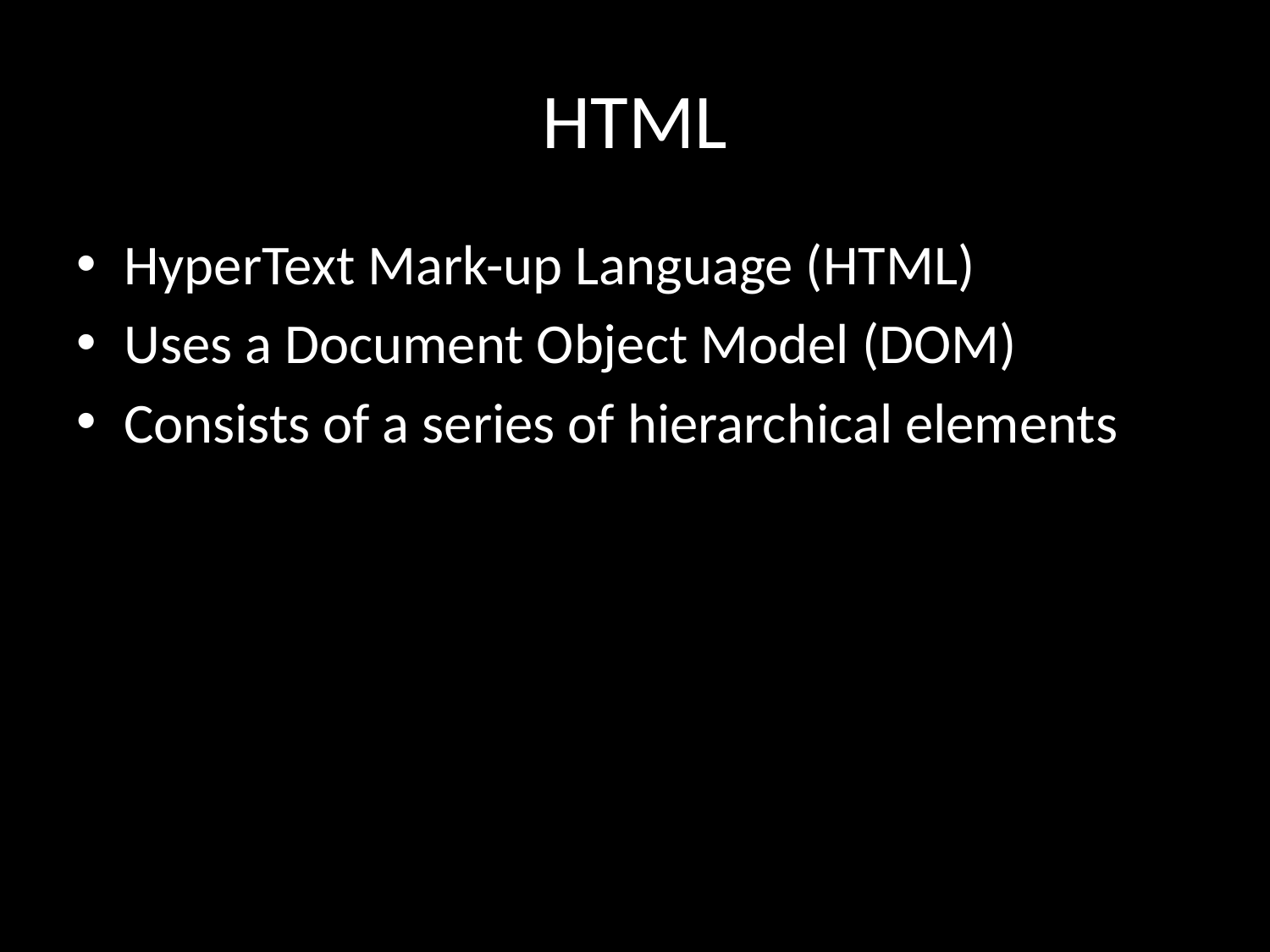

# HTML
HyperText Mark-up Language (HTML)
Uses a Document Object Model (DOM)
Consists of a series of hierarchical elements